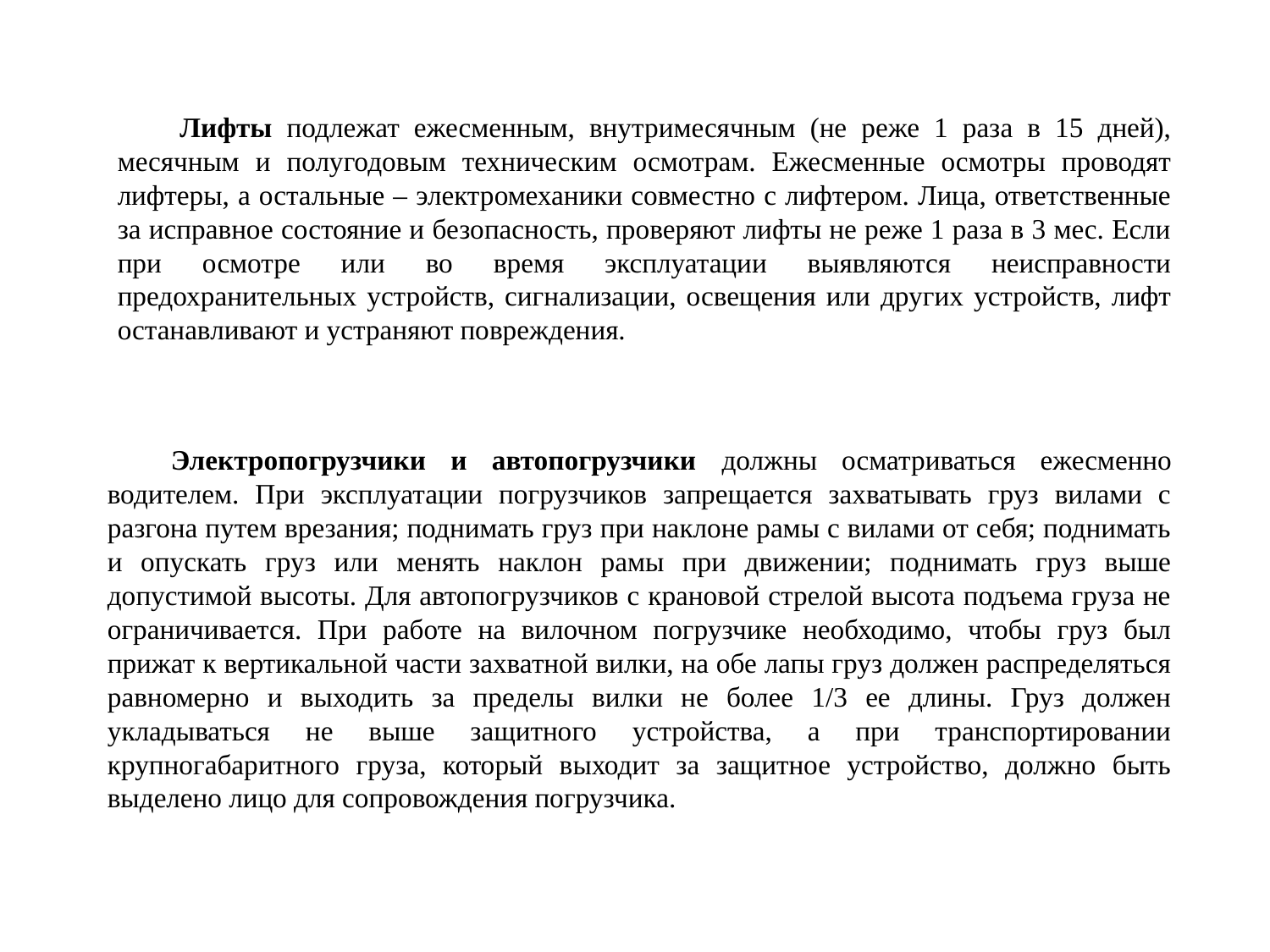

Лифты подлежат ежесменным, внутримесячным (не реже 1 раза в 15 дней), месячным и полугодовым техническим осмотрам. Ежесменные осмотры проводят лифтеры, а остальные – электромеханики совместно с лифтером. Лица, ответственные за исправное состояние и безопасность, проверяют лифты не реже 1 раза в 3 мес. Если при осмотре или во время эксплуатации выявляются неисправности предохранительных устройств, сигнализации, освещения или других устройств, лифт останавливают и устраняют повреждения.
Электропогрузчики и автопогрузчики должны осматриваться ежесменно водителем. При эксплуатации погрузчиков запрещается захватывать груз вилами с разгона путем врезания; поднимать груз при наклоне рамы с вилами от себя; поднимать и опускать груз или менять наклон рамы при движении; поднимать груз выше допустимой высоты. Для автопогрузчиков с крановой стрелой высота подъема груза не ограничивается. При работе на вилочном погрузчике необходимо, чтобы груз был прижат к вертикальной части захватной вилки, на обе лапы груз должен распределяться равномерно и выходить за пределы вилки не более 1/3 ее длины. Груз должен укладываться не выше защитного устройства, а при транспортировании крупногабаритного груза, который выходит за защитное устройство, должно быть выделено лицо для сопровождения погрузчика.